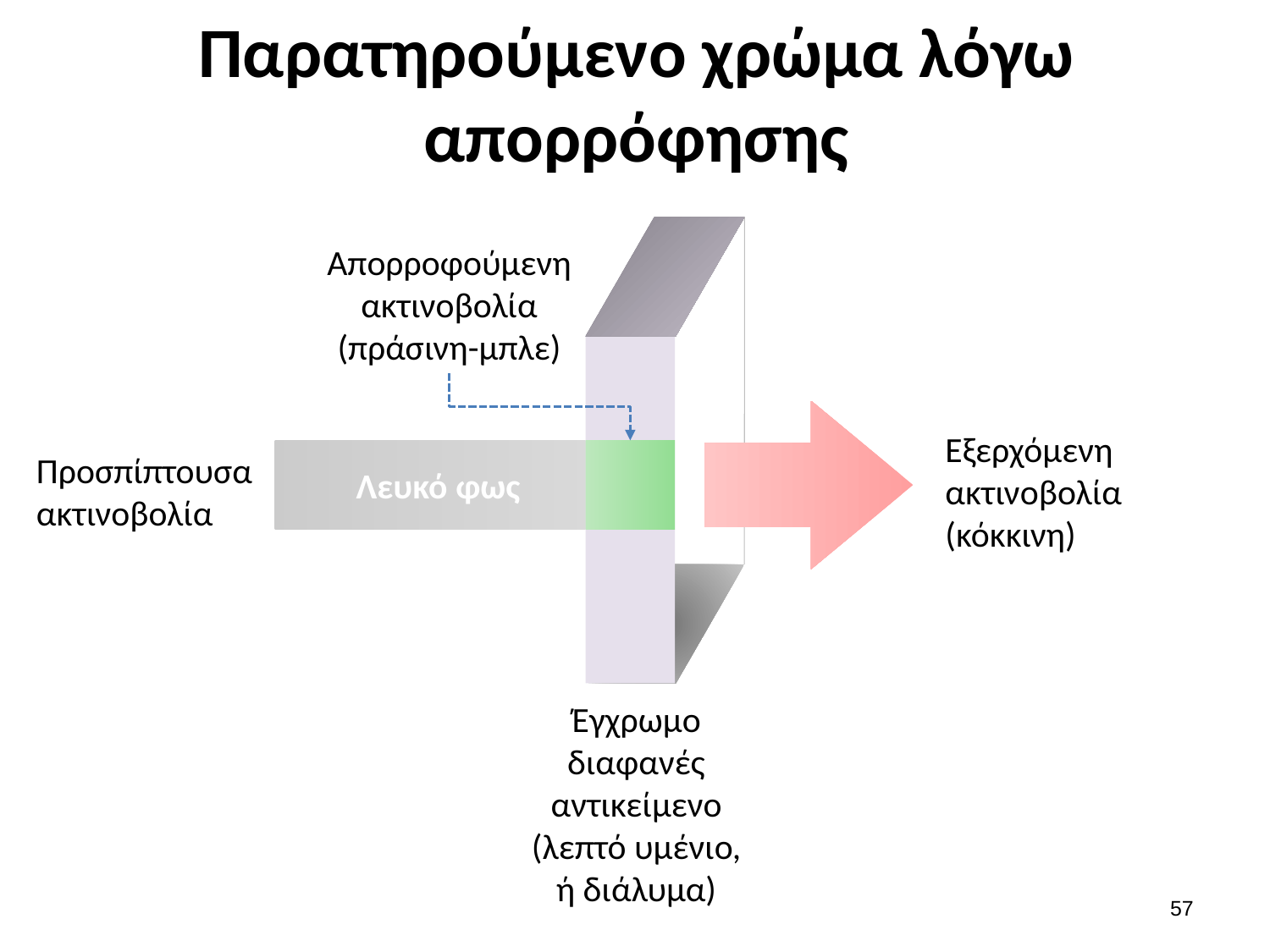

# Παρατηρούμενο χρώμα λόγω απορρόφησης

Απορροφούμενη ακτινοβολία (πράσινη-μπλε)

Εξερχόμενη ακτινοβολία (κόκκινη)
    Λευκό φως

Προσπίπτουσα ακτινοβολία
Έγχρωμο διαφανές αντικείμενο (λεπτό υμένιο, ή διάλυμα)
57